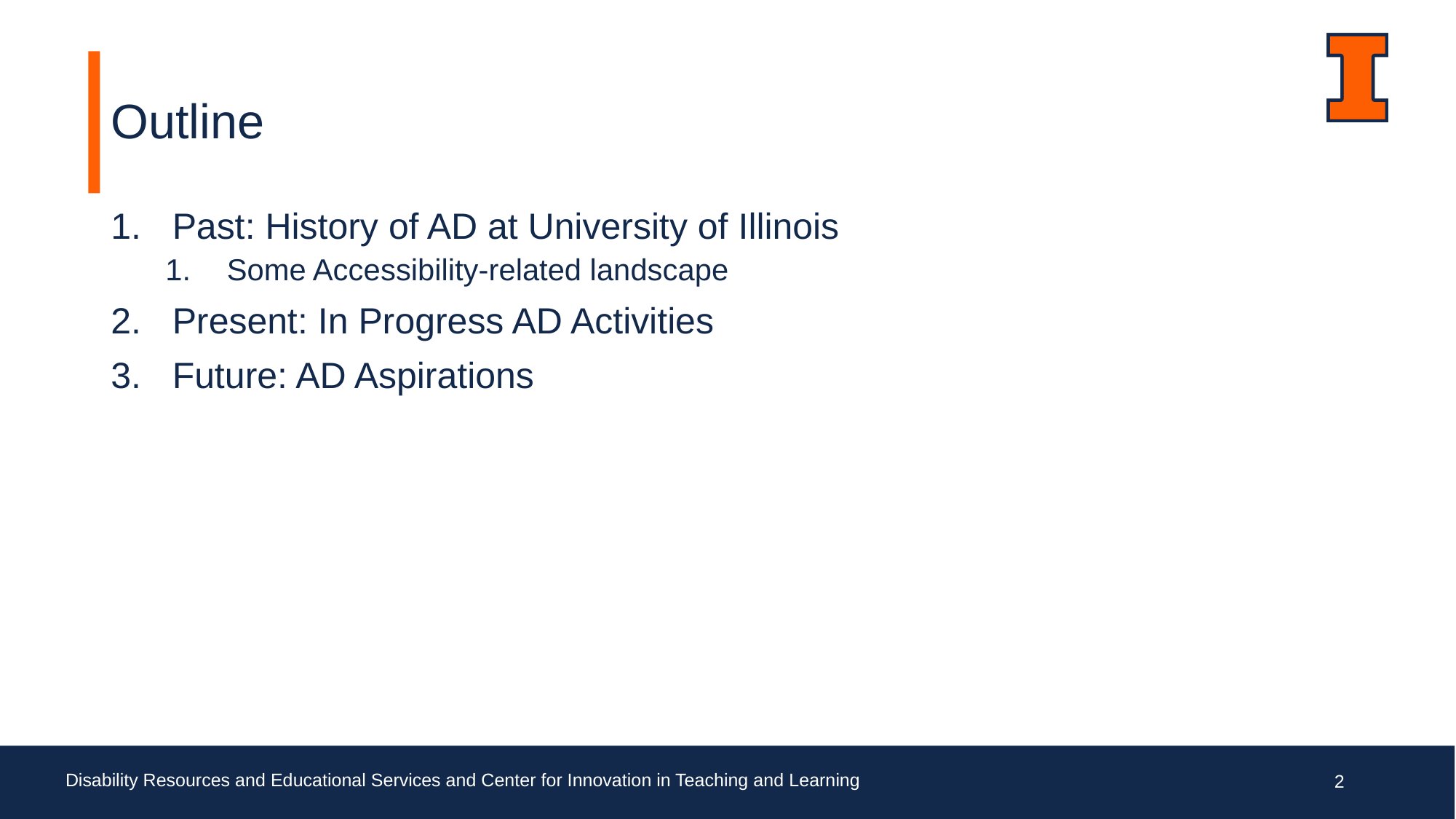

# Outline
Past: History of AD at University of Illinois
Some Accessibility-related landscape
Present: In Progress AD Activities
Future: AD Aspirations
Disability Resources and Educational Services and Center for Innovation in Teaching and Learning
2